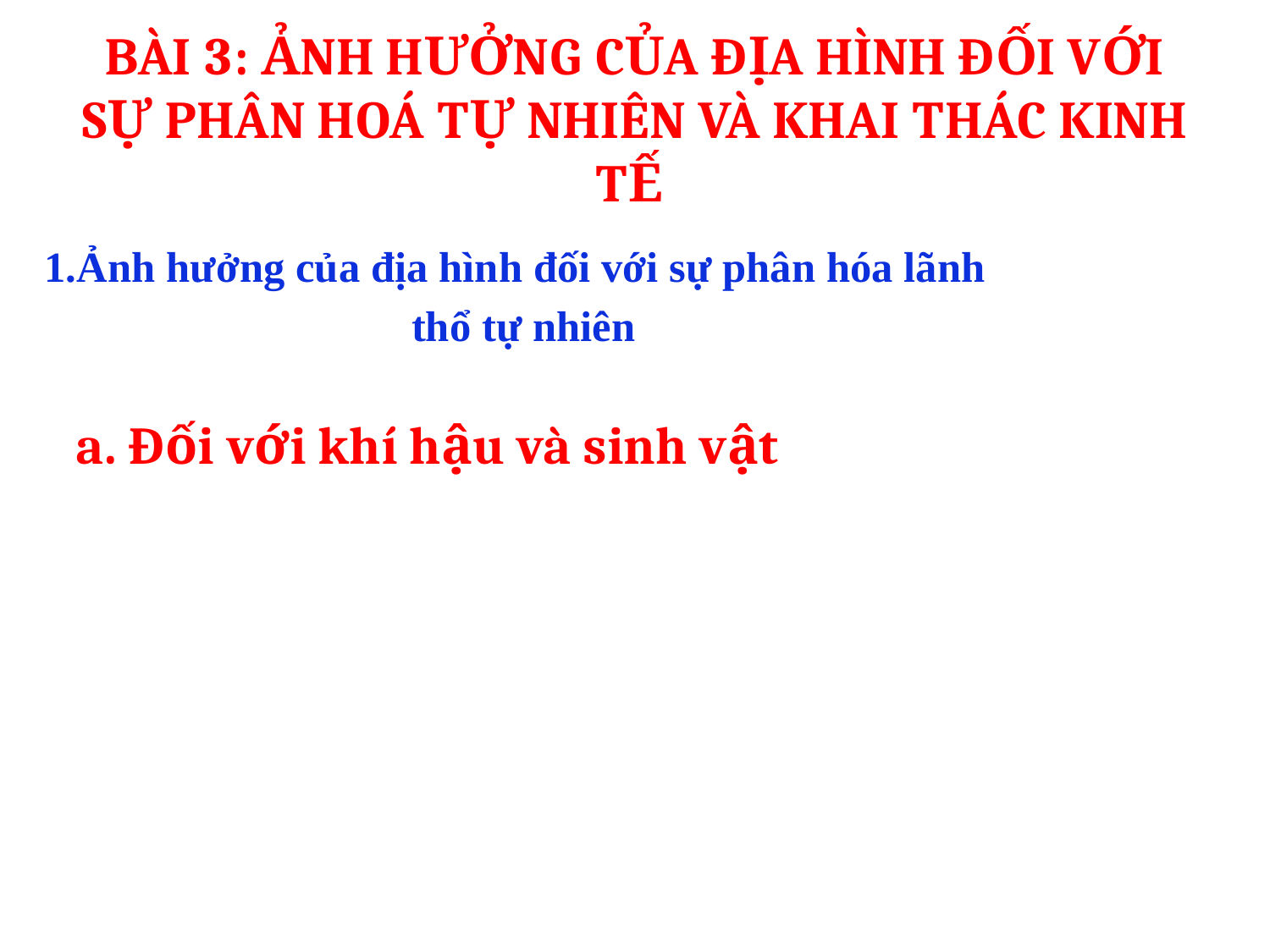

# BÀI 3: ẢNH HƯỞNG CỦA ĐỊA HÌNH ĐỐI VỚI SỰ PHÂN HOÁ TỰ NHIÊN VÀ KHAI THÁC KINH TẾ
1.Ảnh hưởng của địa hình đối với sự phân hóa lãnh
                                  thổ tự nhiên
a. Đối với khí hậu và sinh vật